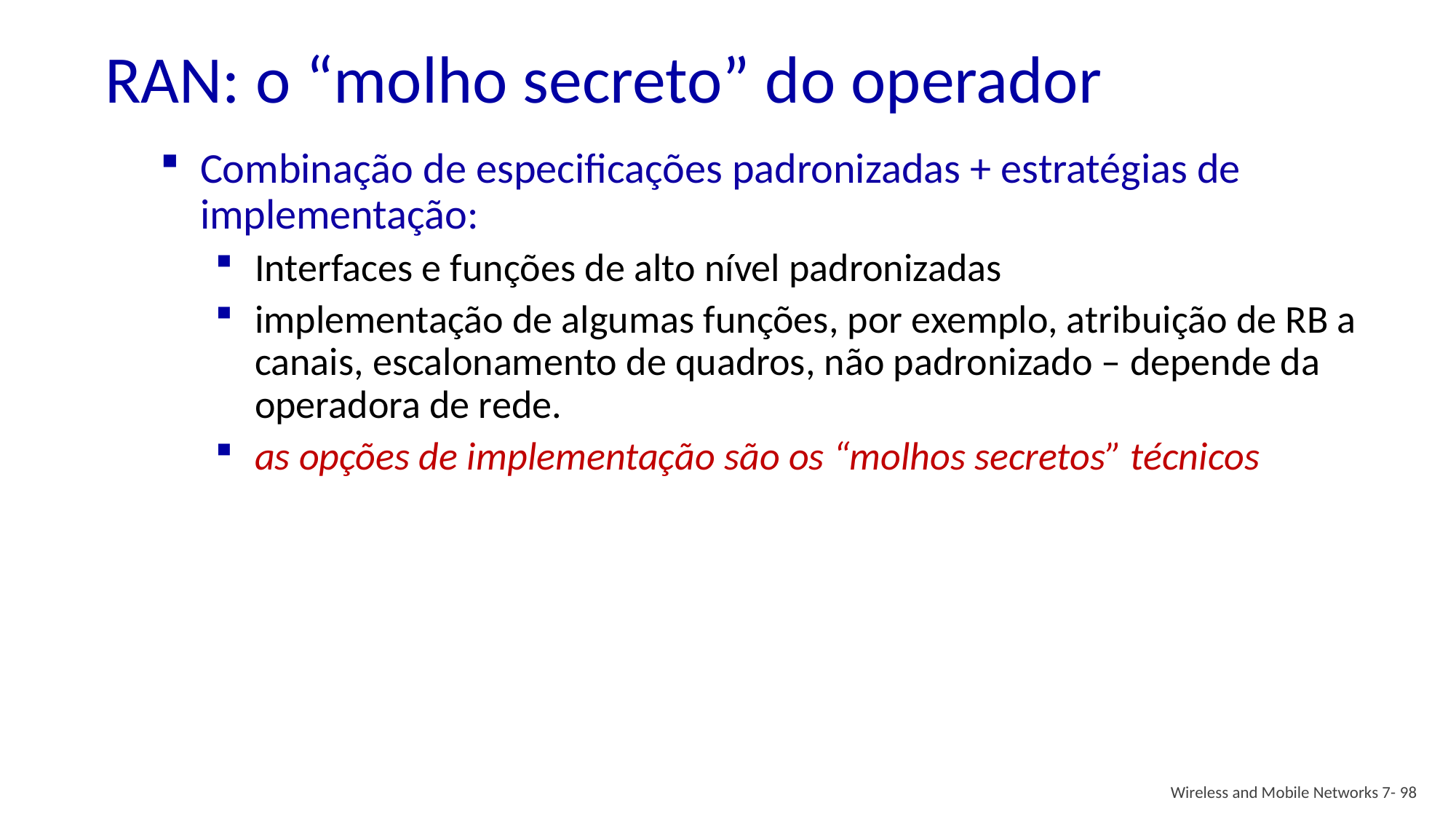

# RAN: o “molho secreto” do operador
Combinação de especificações padronizadas + estratégias de implementação:
Interfaces e funções de alto nível padronizadas
implementação de algumas funções, por exemplo, atribuição de RB a canais, escalonamento de quadros, não padronizado – depende da operadora de rede.
as opções de implementação são os “molhos secretos” técnicos
Wireless and Mobile Networks 7- 98